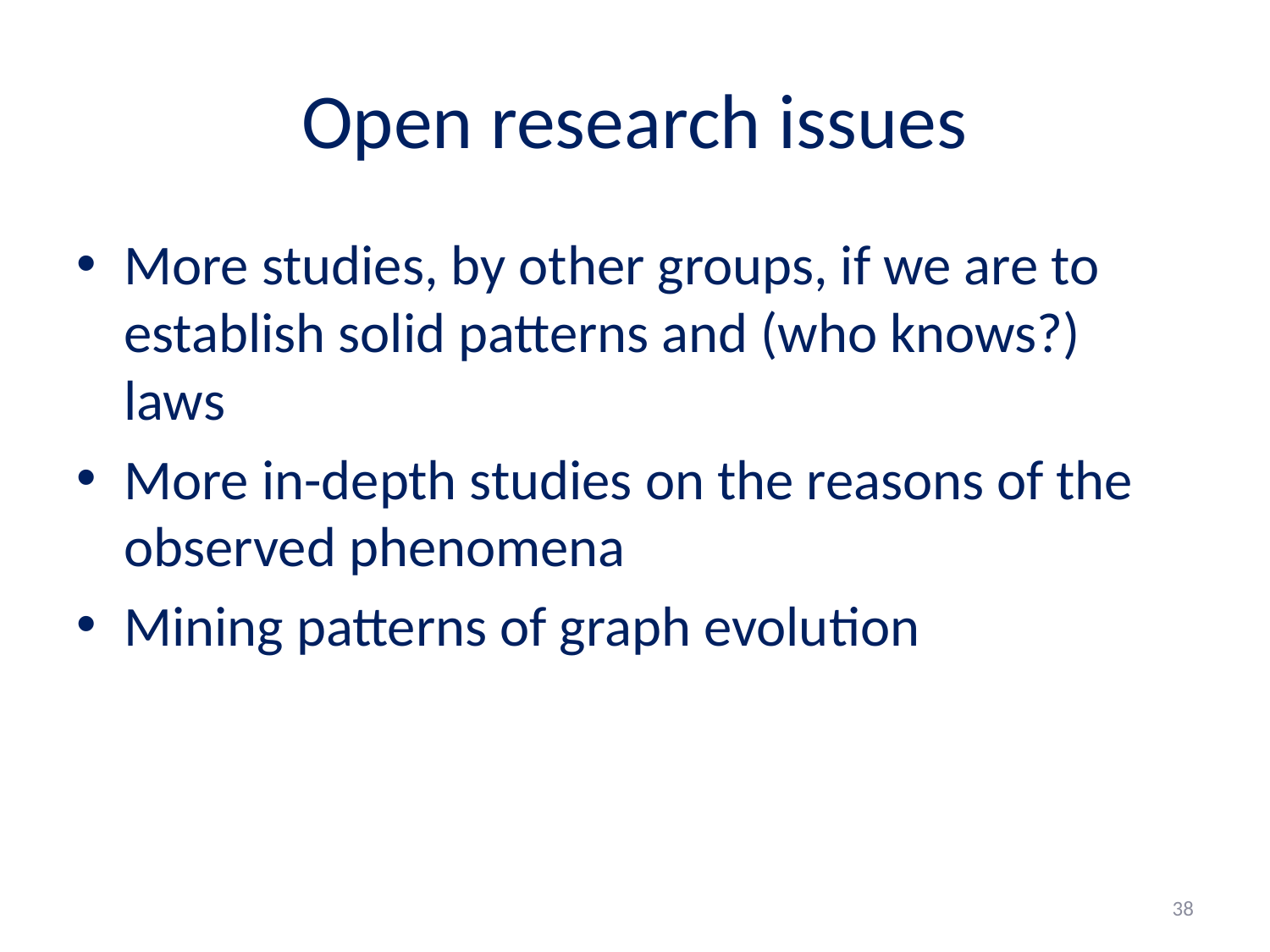

# Open research issues
More studies, by other groups, if we are to establish solid patterns and (who knows?) laws
More in-depth studies on the reasons of the observed phenomena
Mining patterns of graph evolution
38